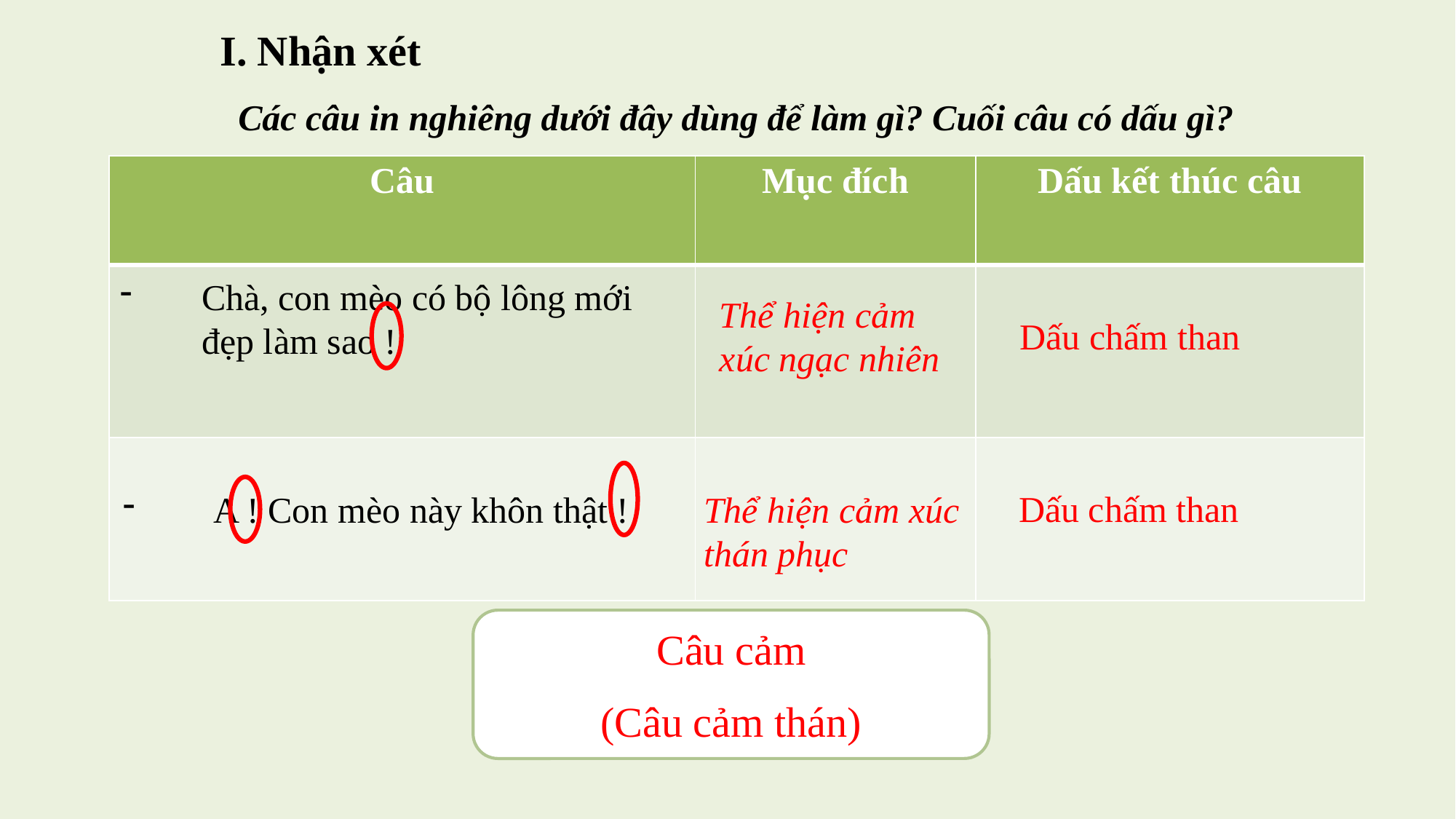

I. Nhận xét
Các câu in nghiêng dưới đây dùng để làm gì? Cuối câu có dấu gì?
| Câu | Mục đích | Dấu kết thúc câu |
| --- | --- | --- |
|  |  |  |
|  |  |  |
Chà, con mèo có bộ lông mới đẹp làm sao !
Thể hiện cảm xúc ngạc nhiên

Dấu chấm than

Dấu chấm than
 A ! Con mèo này khôn thật !
Thể hiện cảm xúc thán phục
Câu cảm
(Câu cảm thán)